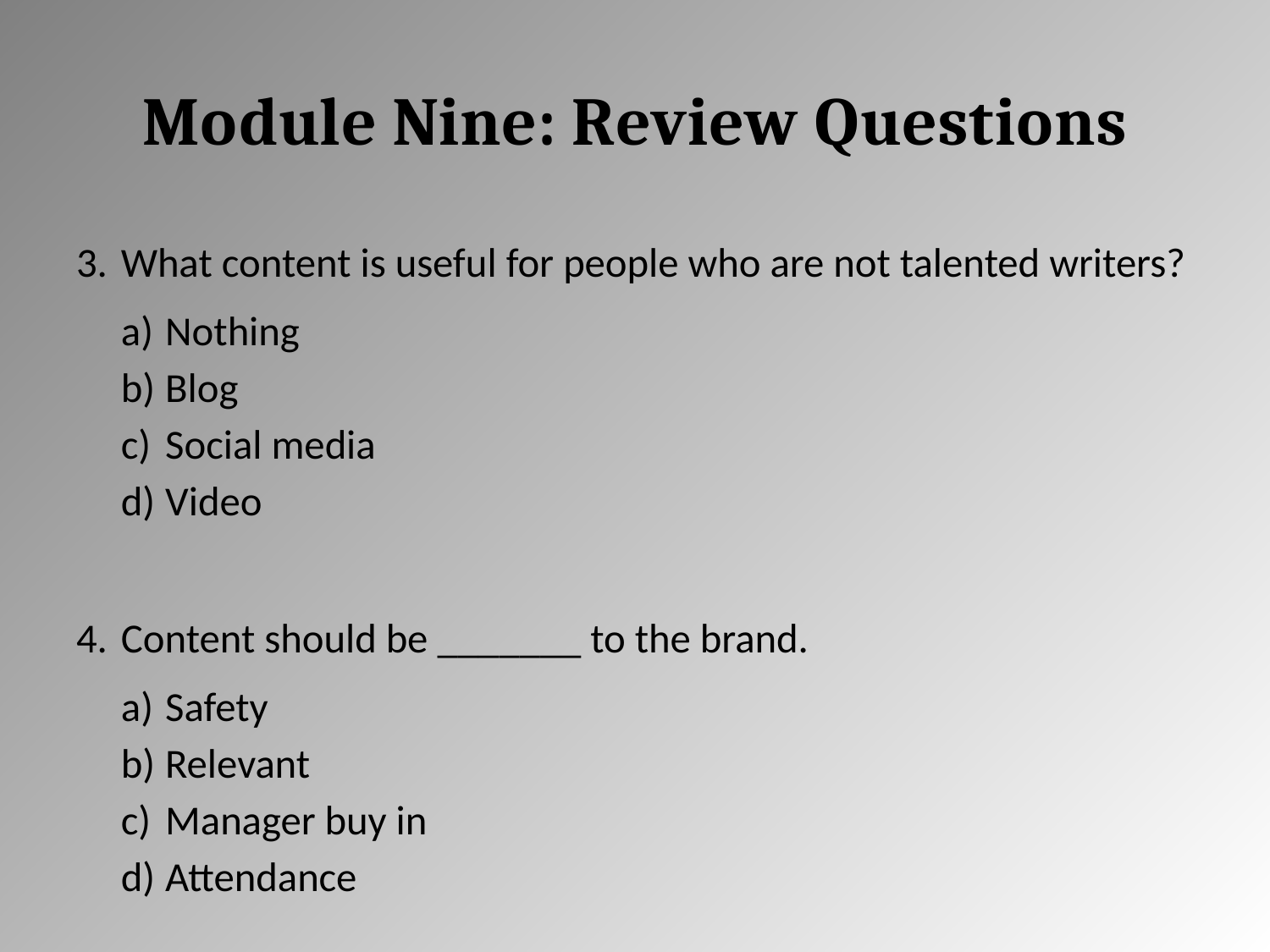

# Module Nine: Review Questions
What content is useful for people who are not talented writers?
Nothing
Blog
Social media
Video

Content should be _______ to the brand.
Safety
Relevant
Manager buy in
Attendance